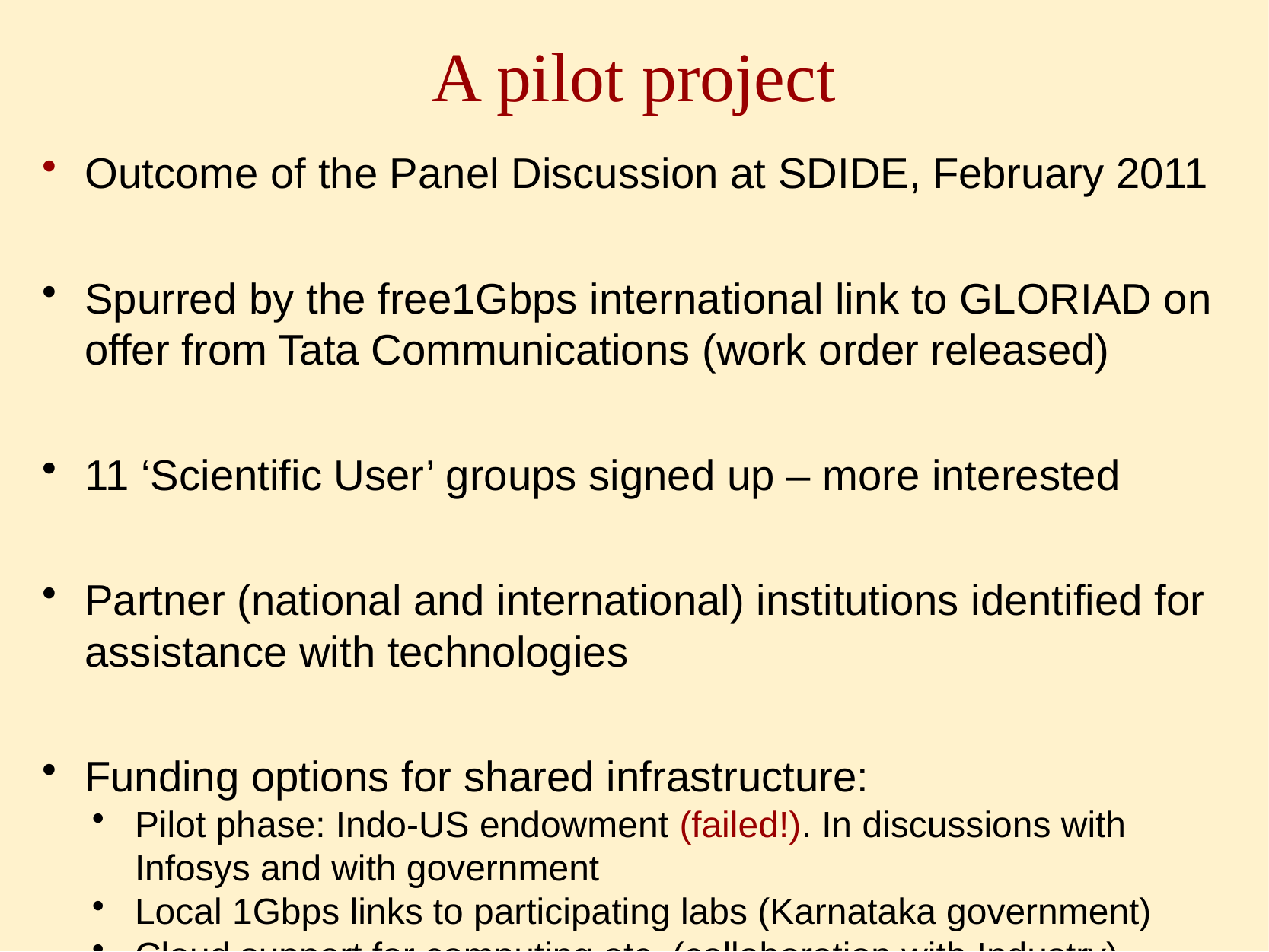

# A pilot project
Outcome of the Panel Discussion at SDIDE, February 2011

Spurred by the free1Gbps international link to GLORIAD on offer from Tata Communications (work order released)

11 ‘Scientific User’ groups signed up – more interested

Partner (national and international) institutions identified for assistance with technologies

Funding options for shared infrastructure:
Pilot phase: Indo-US endowment (failed!). In discussions with Infosys and with government
Local 1Gbps links to participating labs (Karnataka government)
Cloud support for computing etc. (collaboration with Industry)